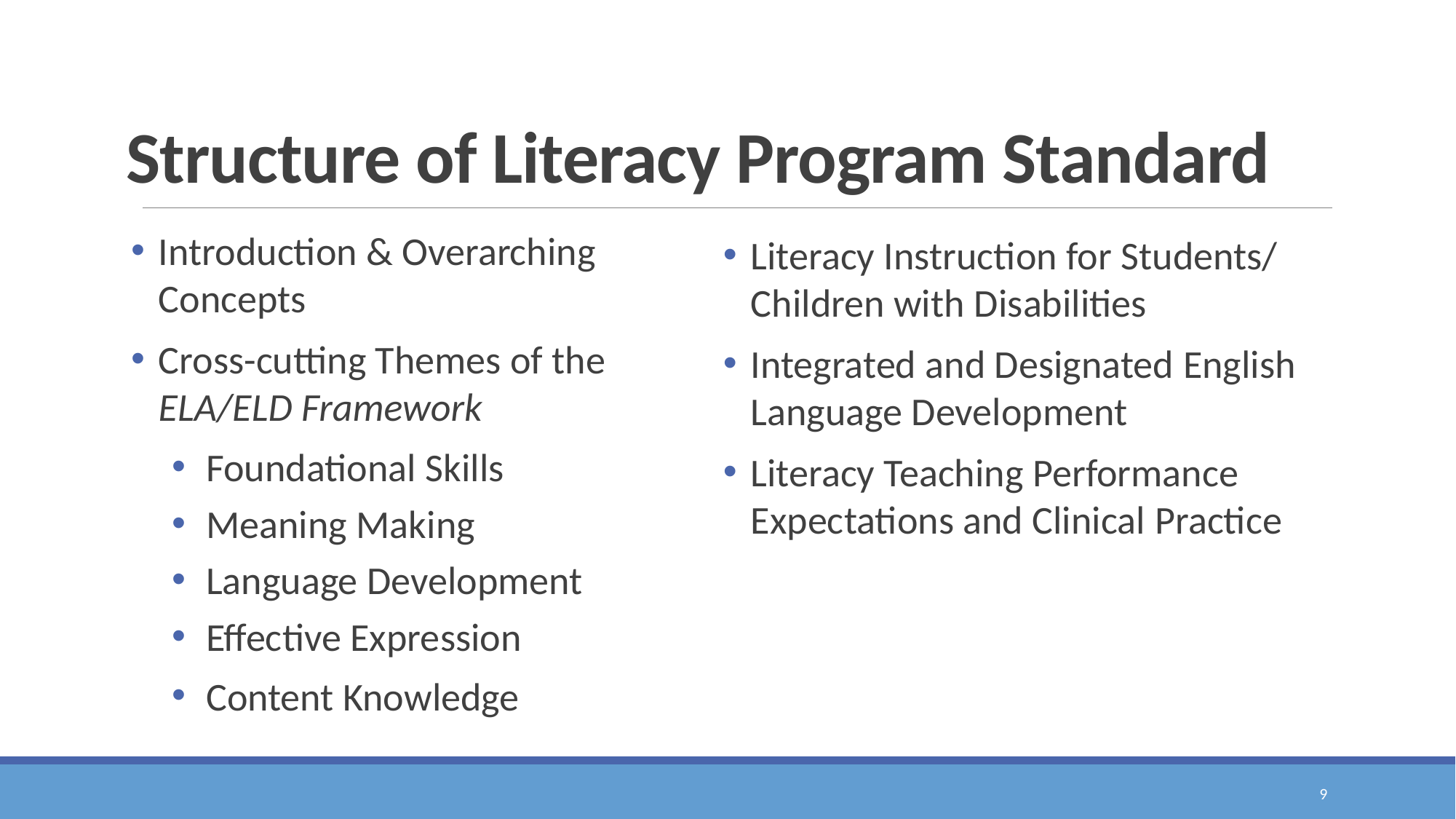

# Structure of Literacy Program Standard
Introduction & Overarching Concepts
Cross-cutting Themes of the ELA/ELD Framework
Foundational Skills
Meaning Making
Language Development
Effective Expression
Content Knowledge

Literacy Instruction for Students/ Children with Disabilities
Integrated and Designated English Language Development
Literacy Teaching Performance Expectations and Clinical Practice
9